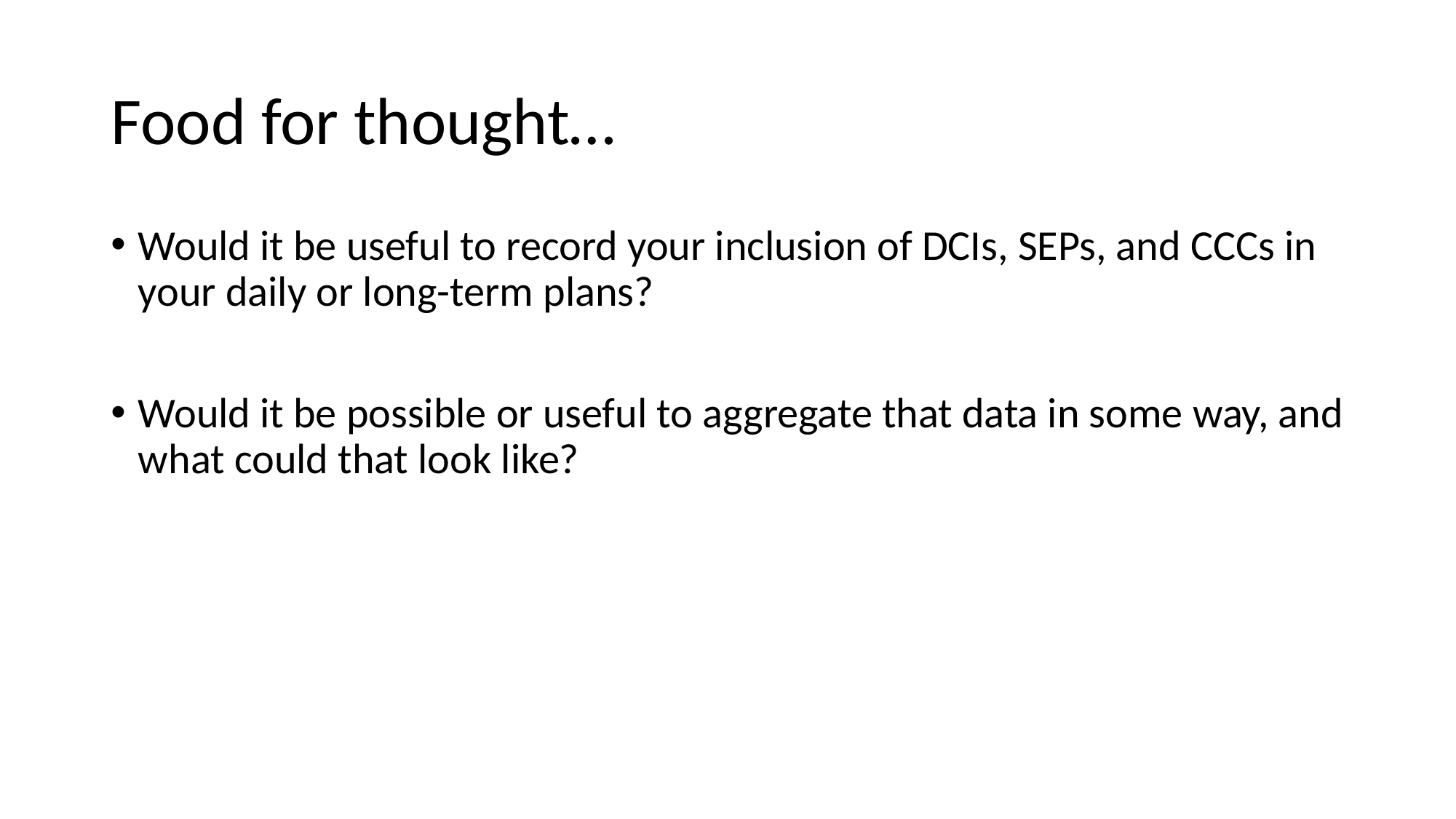

# Food for thought…
Would it be useful to record your inclusion of DCIs, SEPs, and CCCs in your daily or long-term plans?

Would it be possible or useful to aggregate that data in some way, and what could that look like?